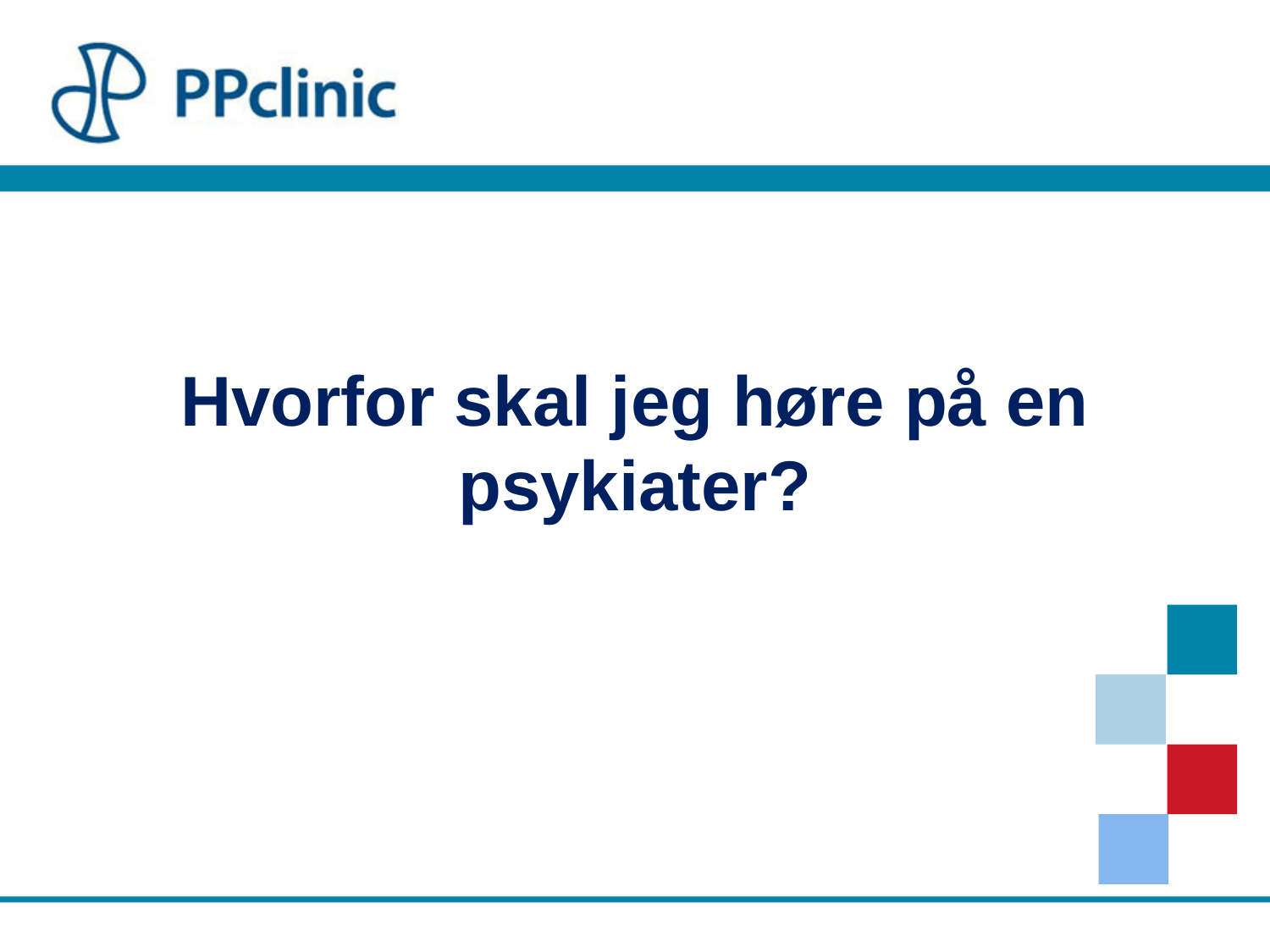

# Hvorfor skal jeg høre på en psykiater?